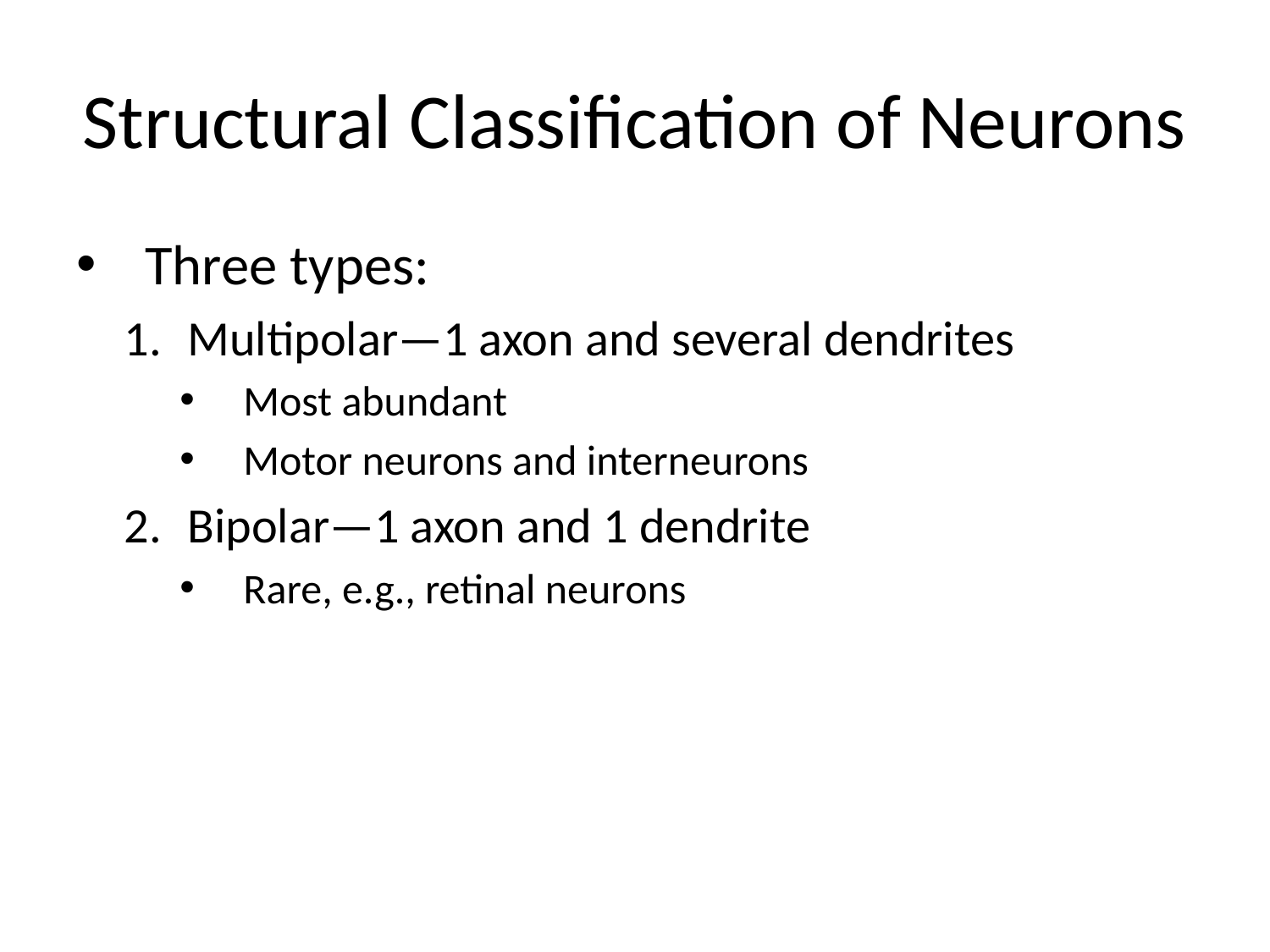

# Structural Classification of Neurons
Three types:
Multipolar—1 axon and several dendrites
Most abundant
Motor neurons and interneurons
Bipolar—1 axon and 1 dendrite
Rare, e.g., retinal neurons